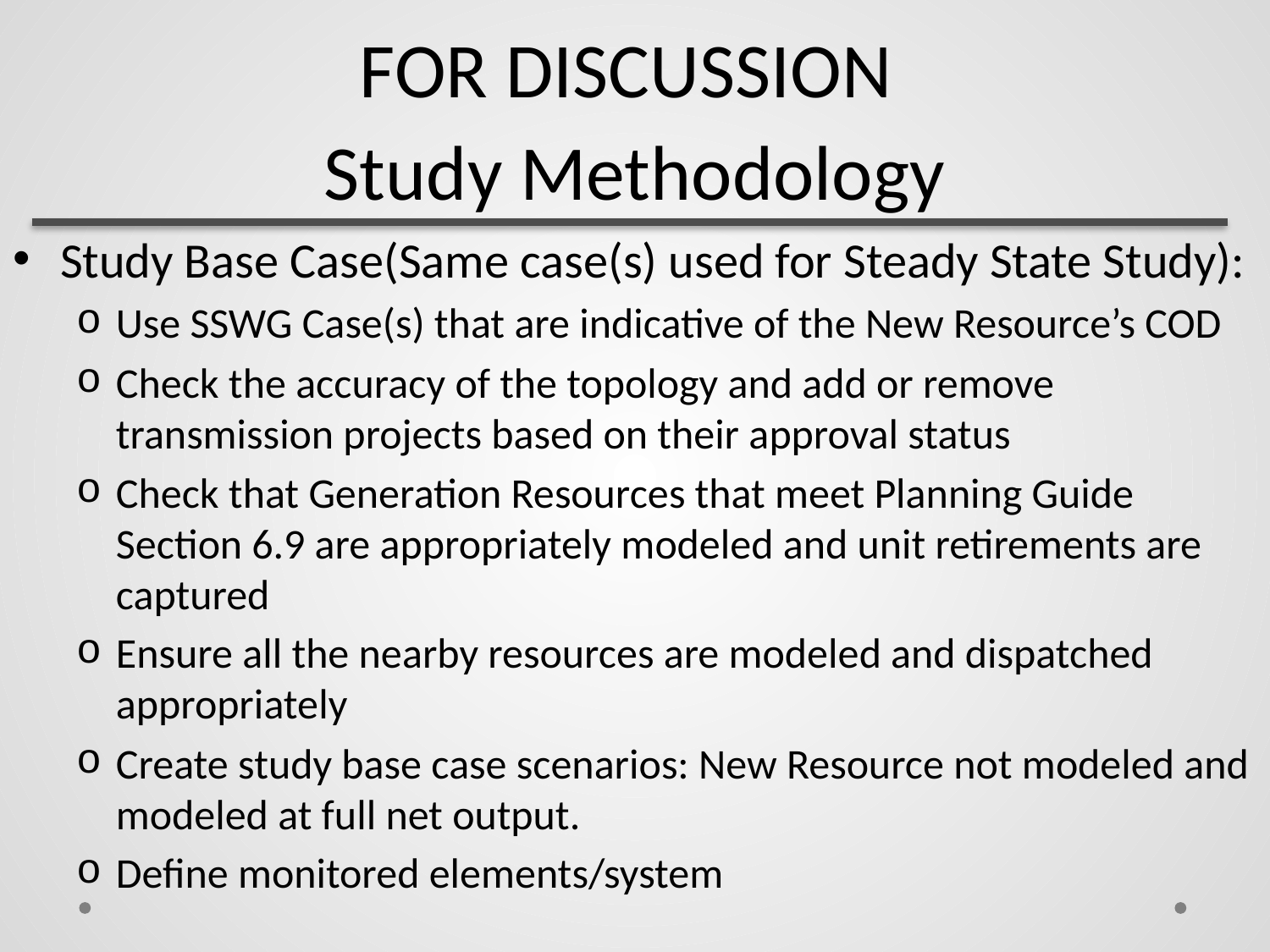

# FOR DISCUSSION Study Methodology
Study Base Case(Same case(s) used for Steady State Study):
Use SSWG Case(s) that are indicative of the New Resource’s COD
Check the accuracy of the topology and add or remove transmission projects based on their approval status
Check that Generation Resources that meet Planning Guide Section 6.9 are appropriately modeled and unit retirements are captured
Ensure all the nearby resources are modeled and dispatched appropriately
Create study base case scenarios: New Resource not modeled and modeled at full net output.
Define monitored elements/system